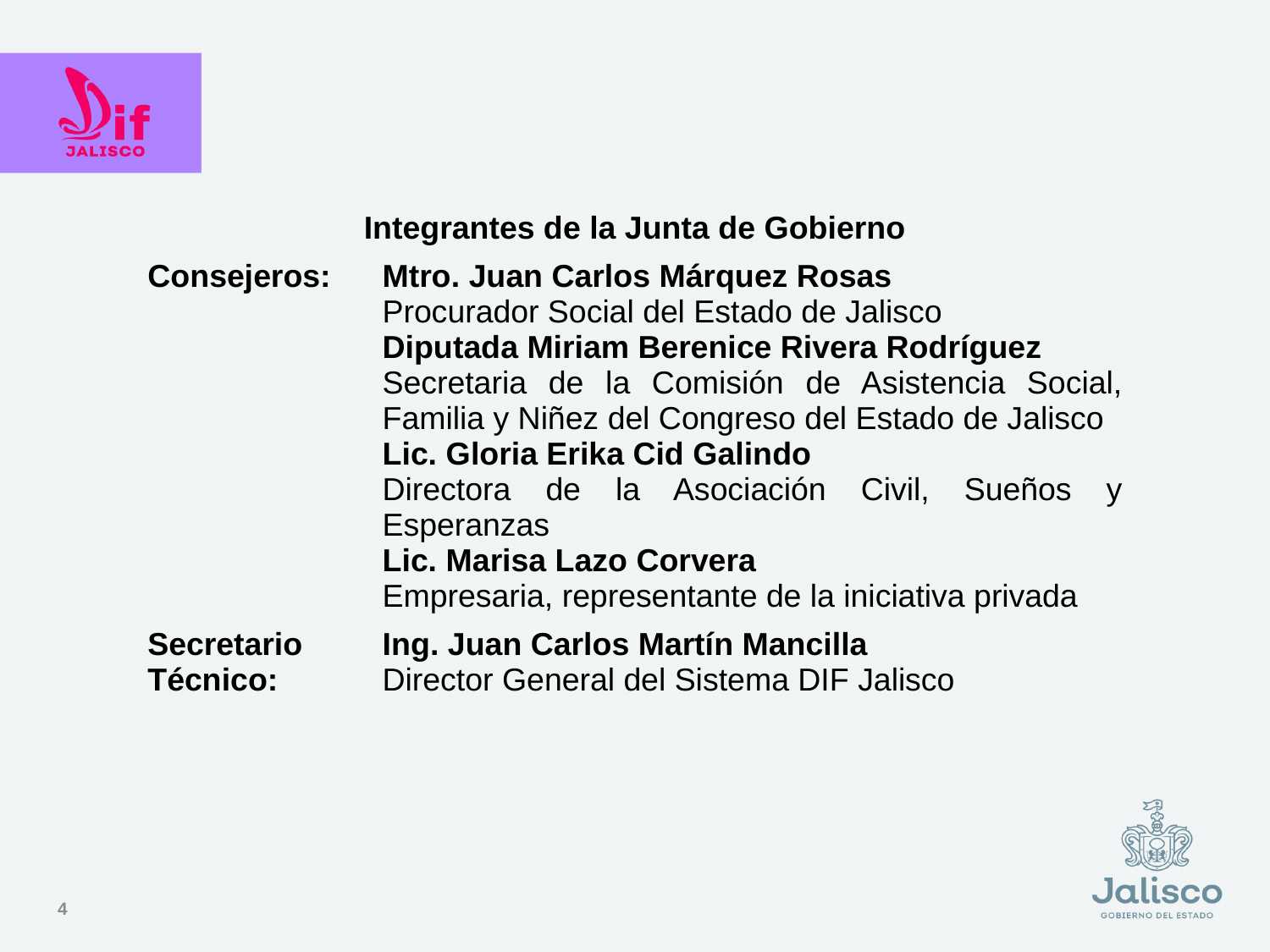

| Integrantes de la Junta de Gobierno |  |
| --- | --- |
| Consejeros: | Mtro. Juan Carlos Márquez Rosas Procurador Social del Estado de Jalisco Diputada Miriam Berenice Rivera Rodríguez Secretaria de la Comisión de Asistencia Social, Familia y Niñez del Congreso del Estado de Jalisco Lic. Gloria Erika Cid Galindo Directora de la Asociación Civil, Sueños y Esperanzas Lic. Marisa Lazo Corvera Empresaria, representante de la iniciativa privada |
| Secretario Técnico: | Ing. Juan Carlos Martín Mancilla Director General del Sistema DIF Jalisco |
4